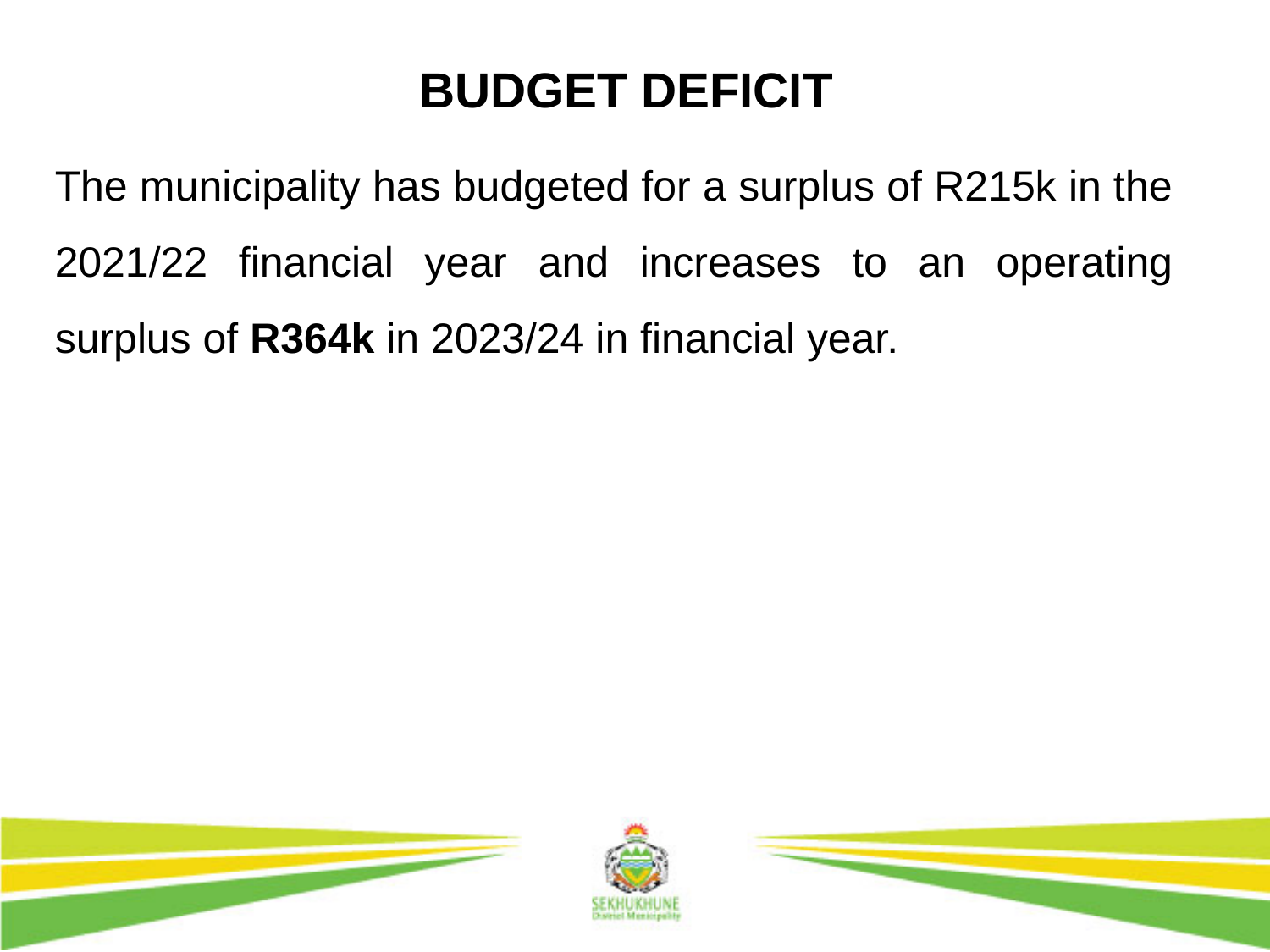

# BUDGET DEFICIT
The municipality has budgeted for a surplus of R215k in the 2021/22 financial year and increases to an operating surplus of R364k in 2023/24 in financial year.